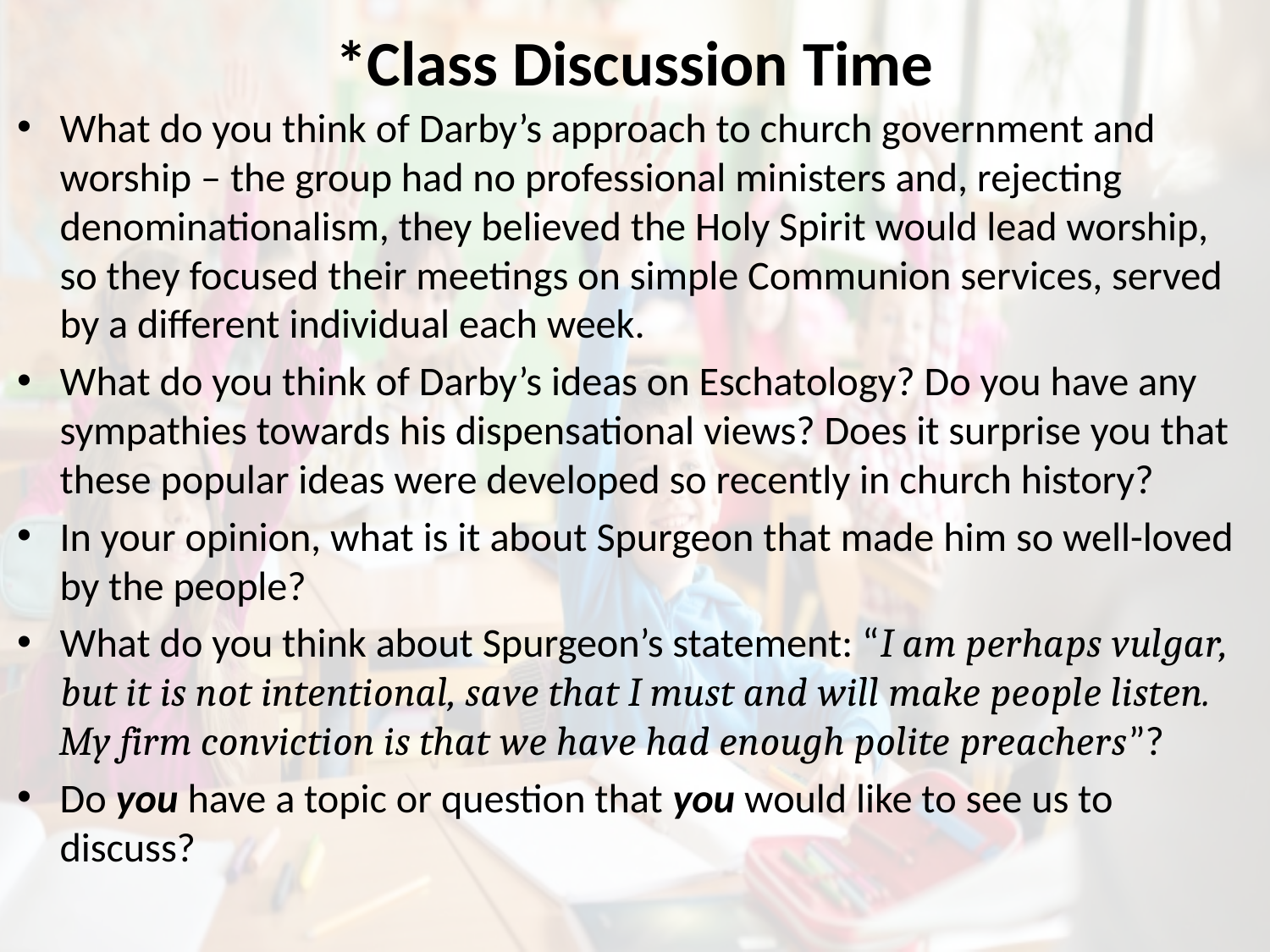

# *Class Discussion Time
What do you think of Darby’s approach to church government and worship – the group had no professional ministers and, rejecting denominationalism, they believed the Holy Spirit would lead worship, so they focused their meetings on simple Communion services, served by a different individual each week.
What do you think of Darby’s ideas on Eschatology? Do you have any sympathies towards his dispensational views? Does it surprise you that these popular ideas were developed so recently in church history?
In your opinion, what is it about Spurgeon that made him so well-loved by the people?
What do you think about Spurgeon’s statement: “I am perhaps vulgar, but it is not intentional, save that I must and will make people listen. My firm conviction is that we have had enough polite preachers”?
Do you have a topic or question that you would like to see us to discuss?